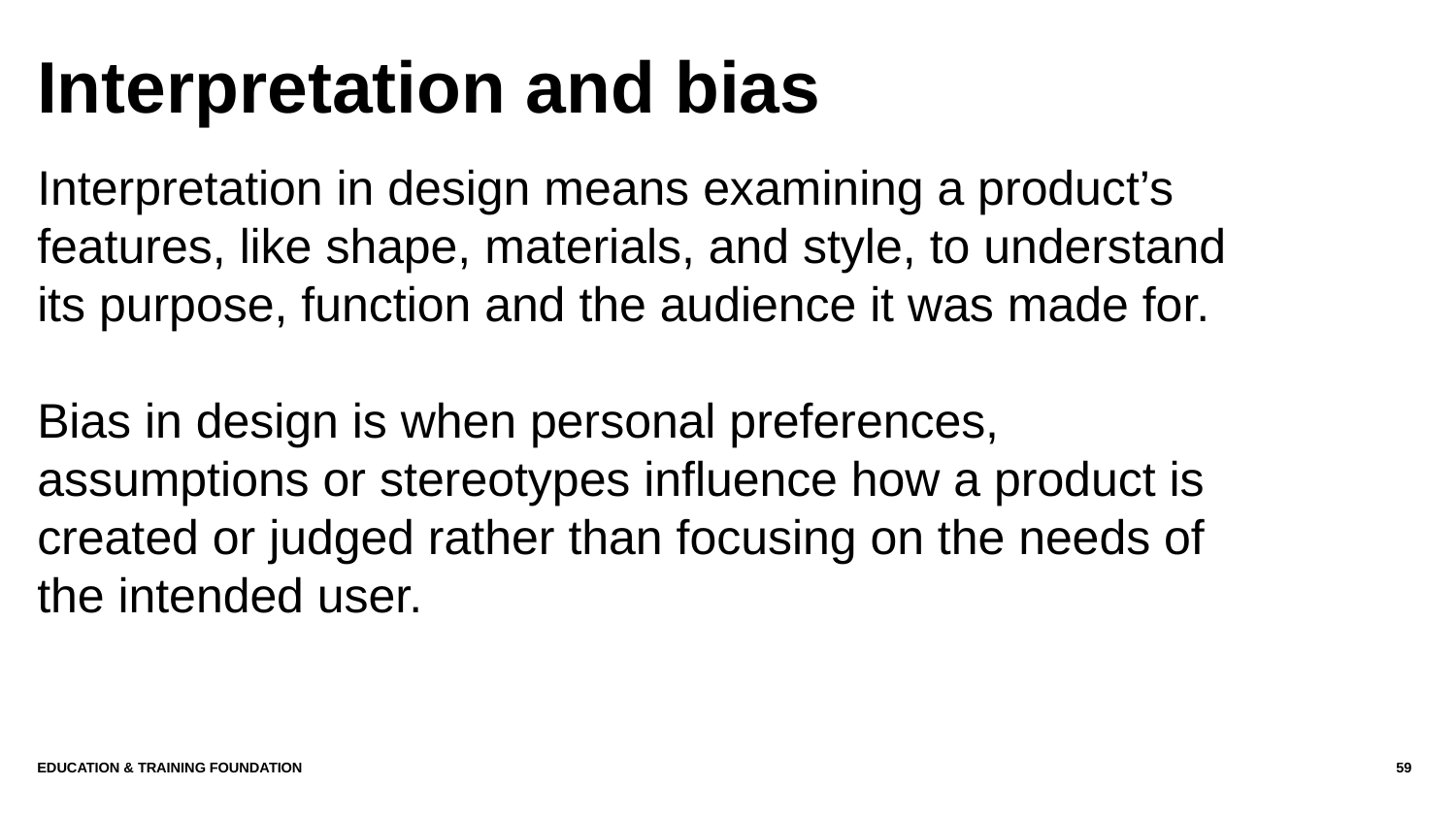

# Interpretation and bias
Interpretation in design means examining a product’s features, like shape, materials, and style, to understand its purpose, function and the audience it was made for.

Bias in design is when personal preferences, assumptions or stereotypes influence how a product is created or judged rather than focusing on the needs of the intended user.
Education & Training Foundation
59